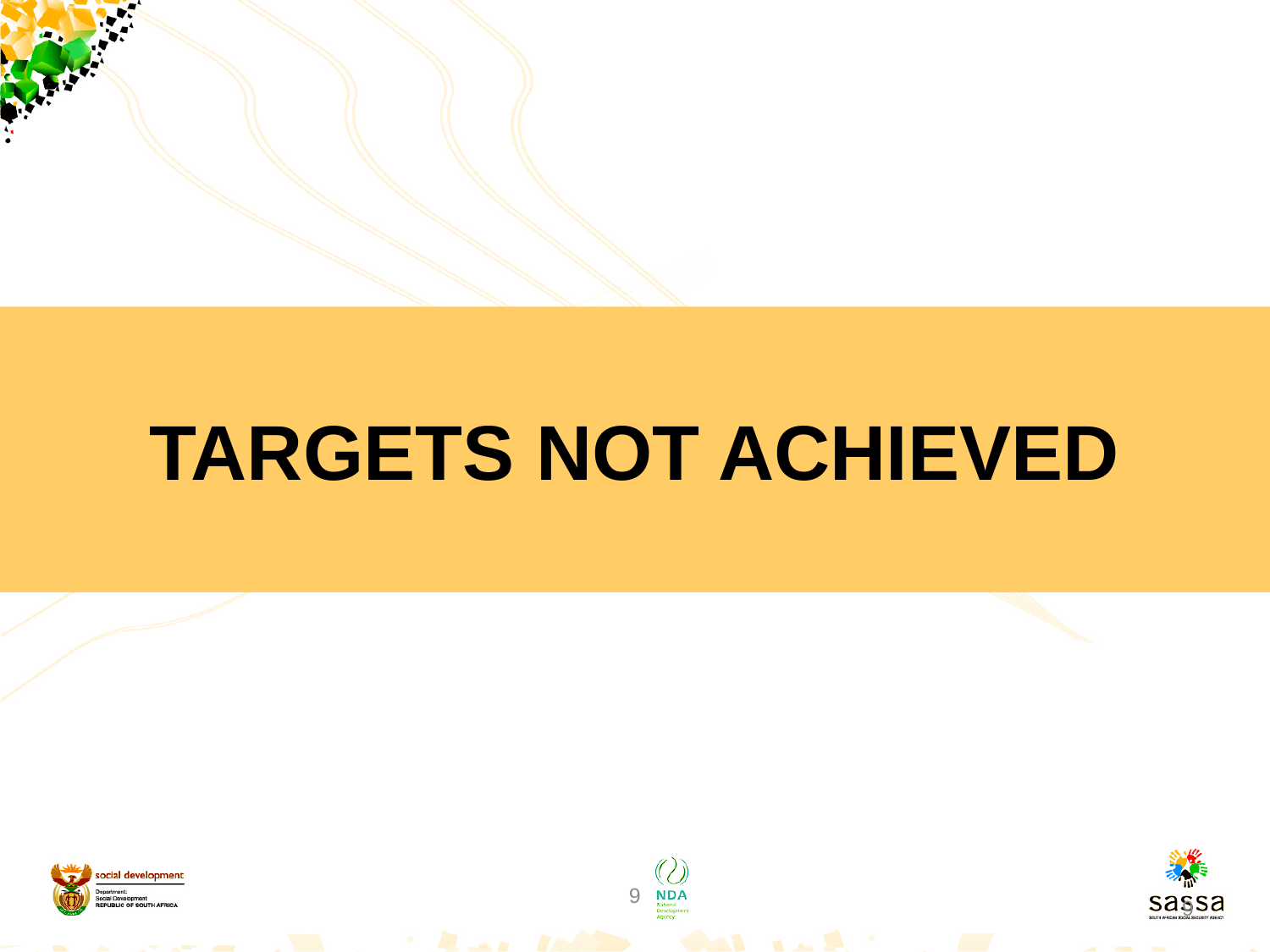

TARGETS NOT ACHIEVED
# Targets not achieved
9

9